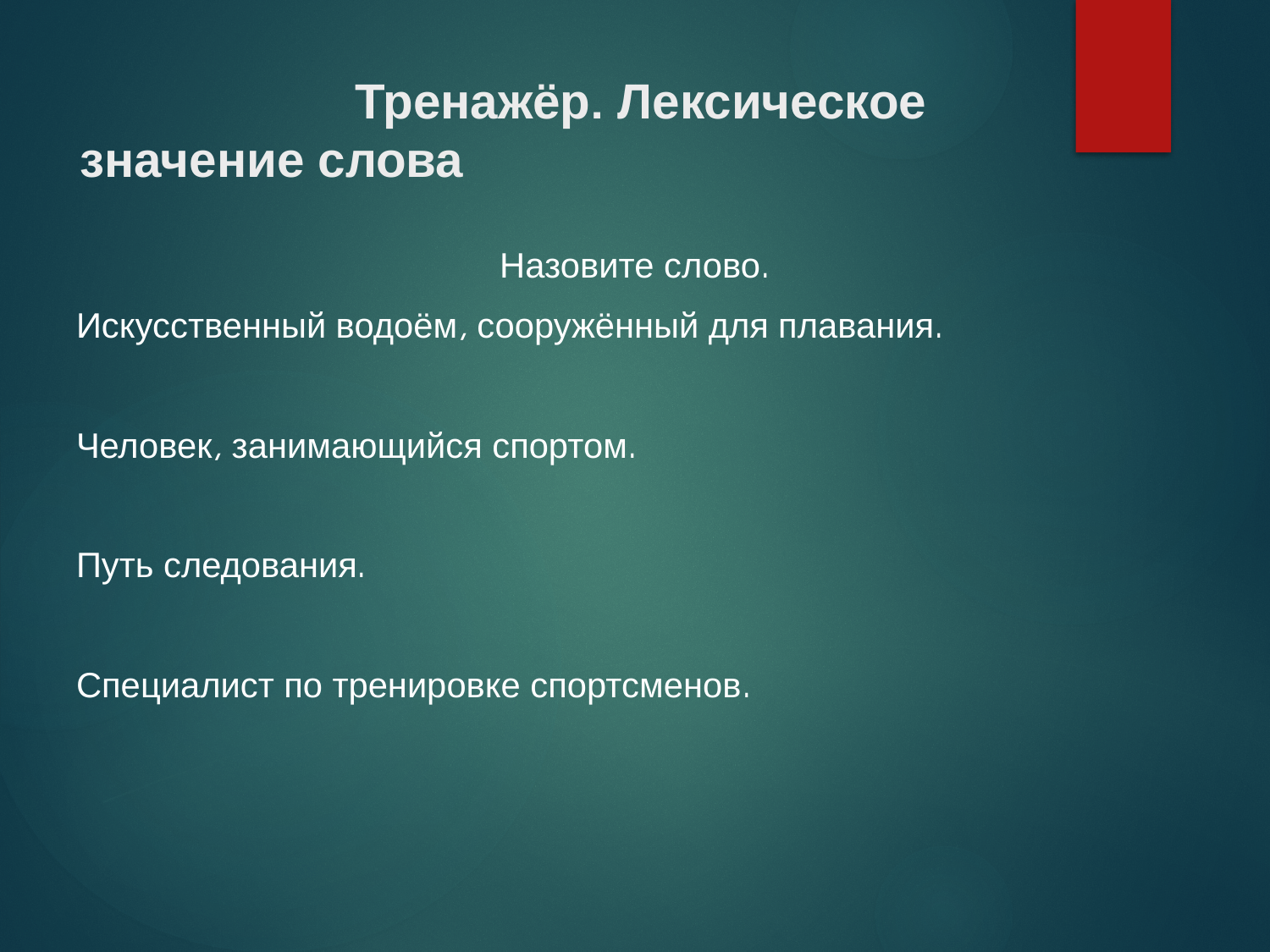

# Тренажёр. Лексическое значение слова

Назовите слово.
Искусственный водоём, сооружённый для плавания.

Человек, занимающийся спортом.

Путь следования.

Специалист по тренировке спортсменов.